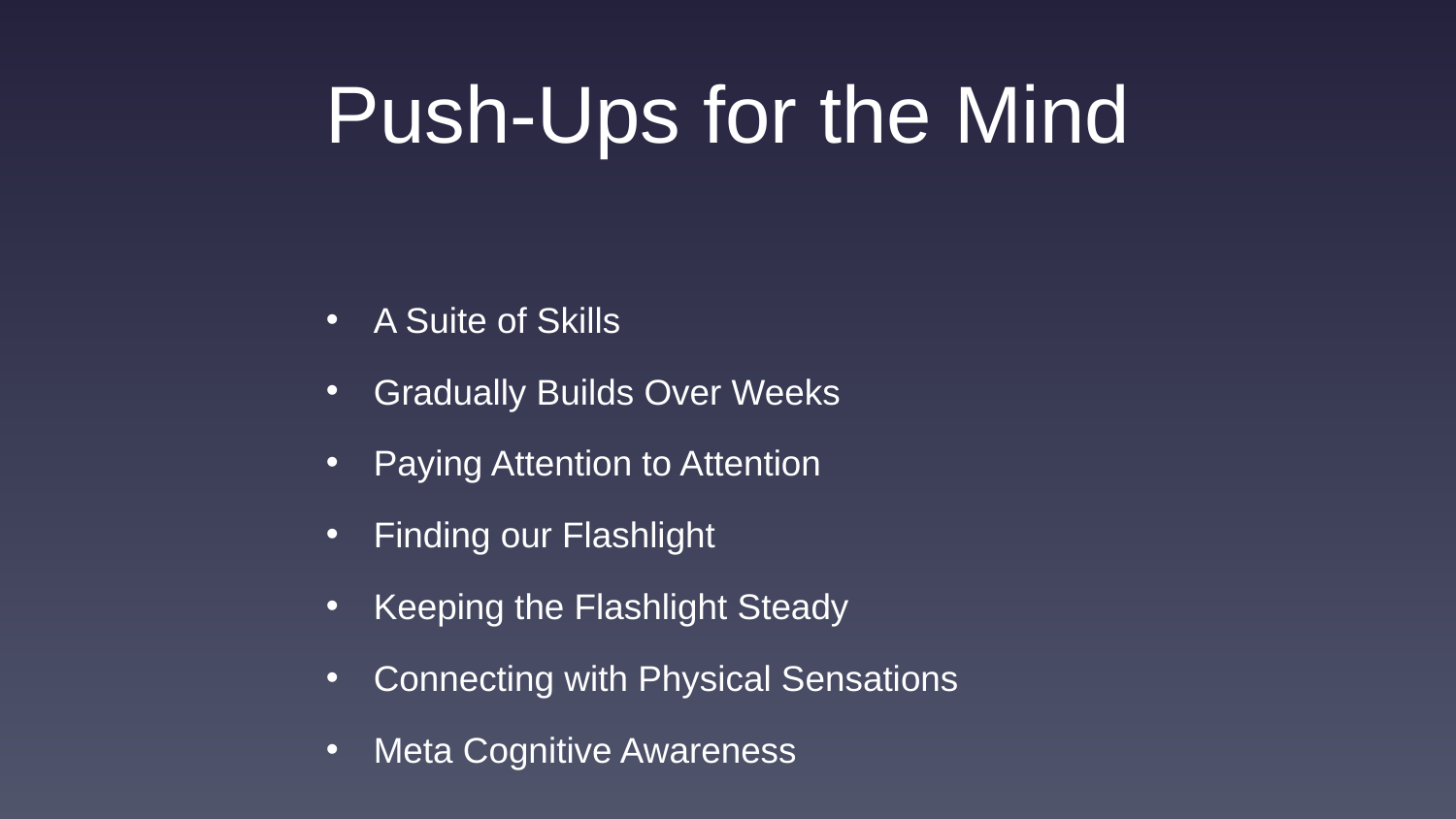

# Push-Ups for the Mind
A Suite of Skills
Gradually Builds Over Weeks
Paying Attention to Attention
Finding our Flashlight
Keeping the Flashlight Steady
Connecting with Physical Sensations
Meta Cognitive Awareness